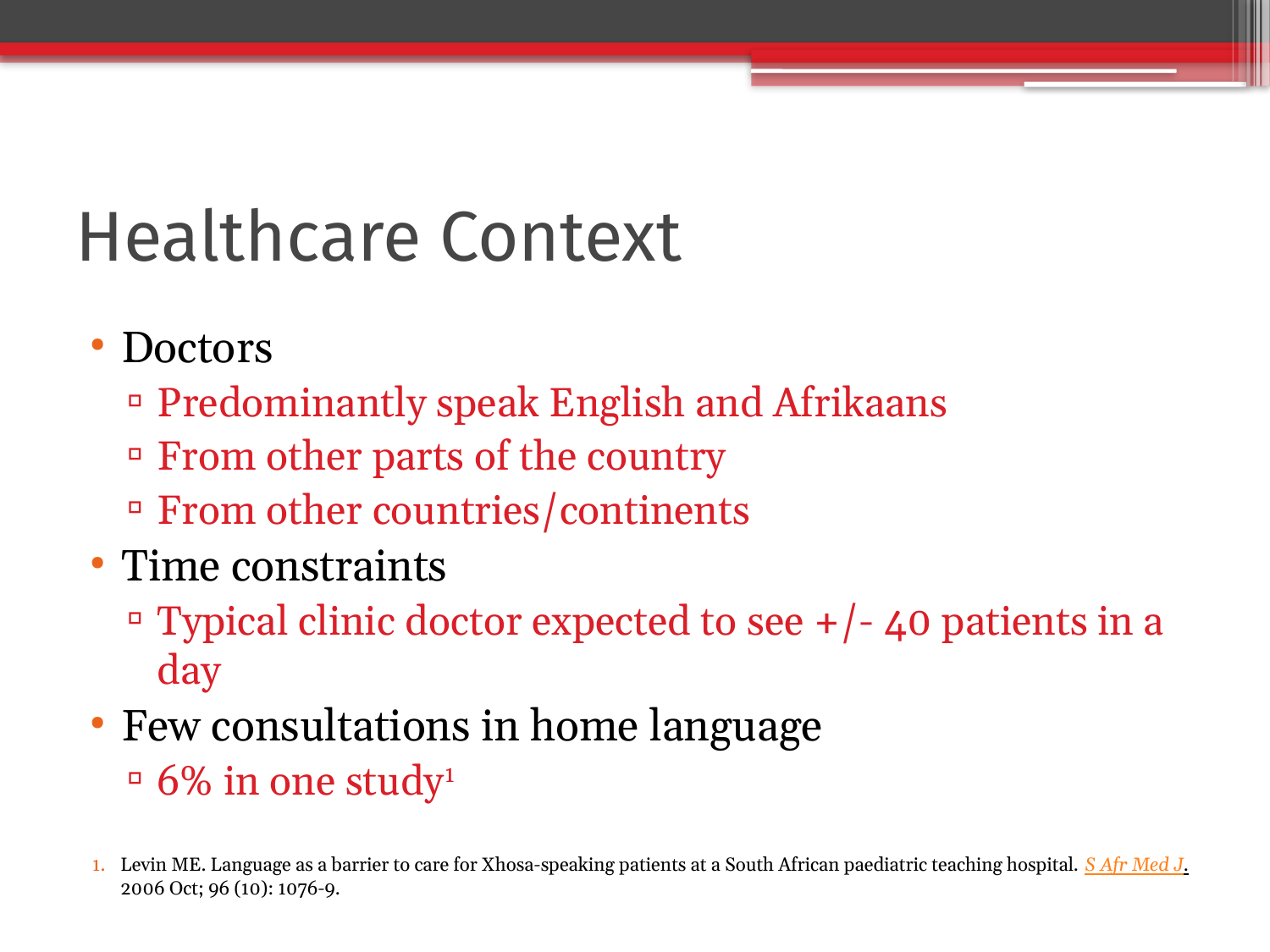

# Healthcare Context
Doctors
Predominantly speak English and Afrikaans
From other parts of the country
From other countries/continents
Time constraints
Typical clinic doctor expected to see +/- 40 patients in a day
Few consultations in home language
6% in one study1

Levin ME. Language as a barrier to care for Xhosa-speaking patients at a South African paediatric teaching hospital. S Afr Med J. 2006 Oct; 96 (10): 1076-9.